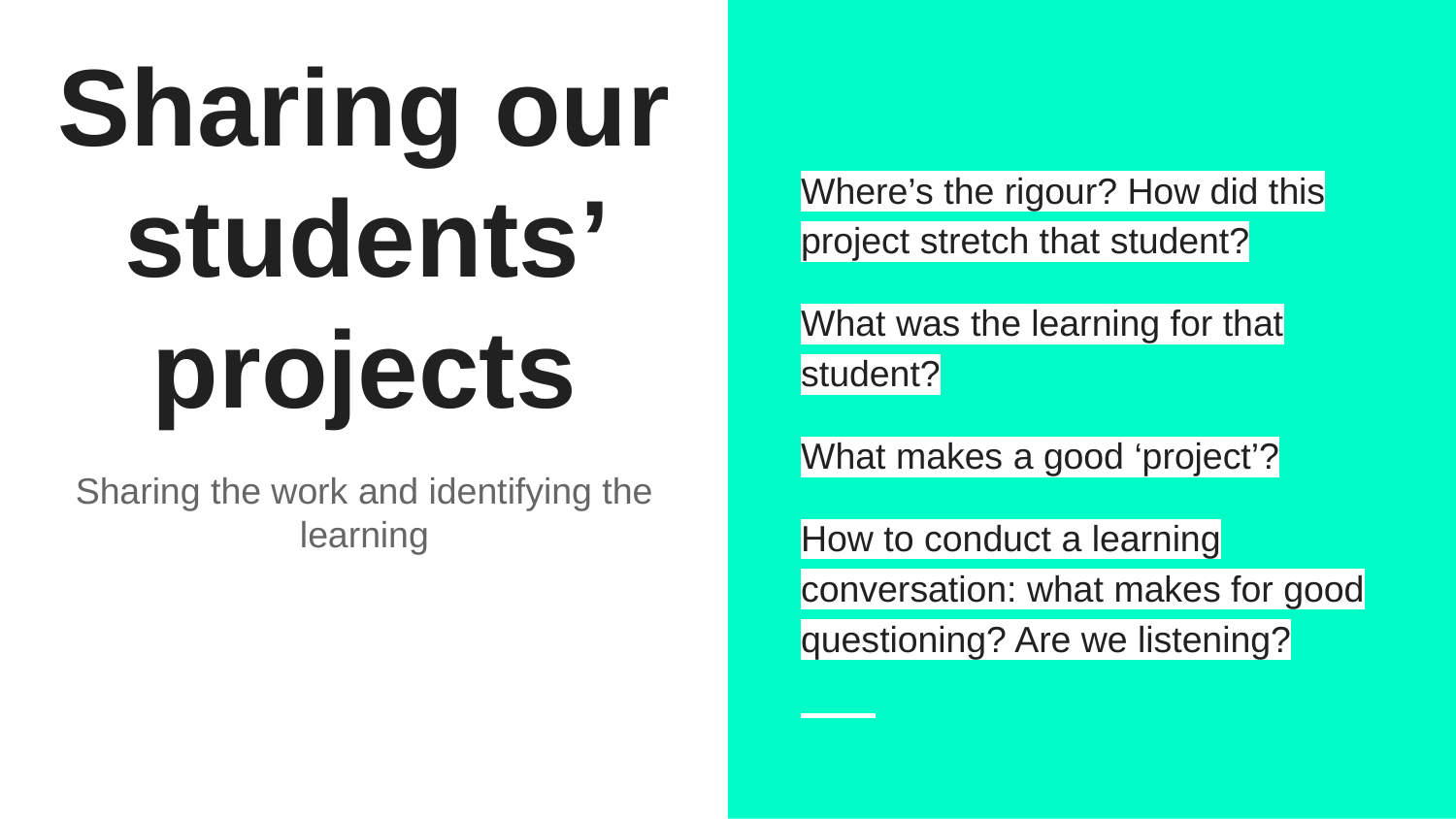

Where’s the rigour? How did this project stretch that student?
What was the learning for that student?
What makes a good ‘project’?
How to conduct a learning conversation: what makes for good questioning? Are we listening?
# Sharing our students’ projects
Sharing the work and identifying the learning